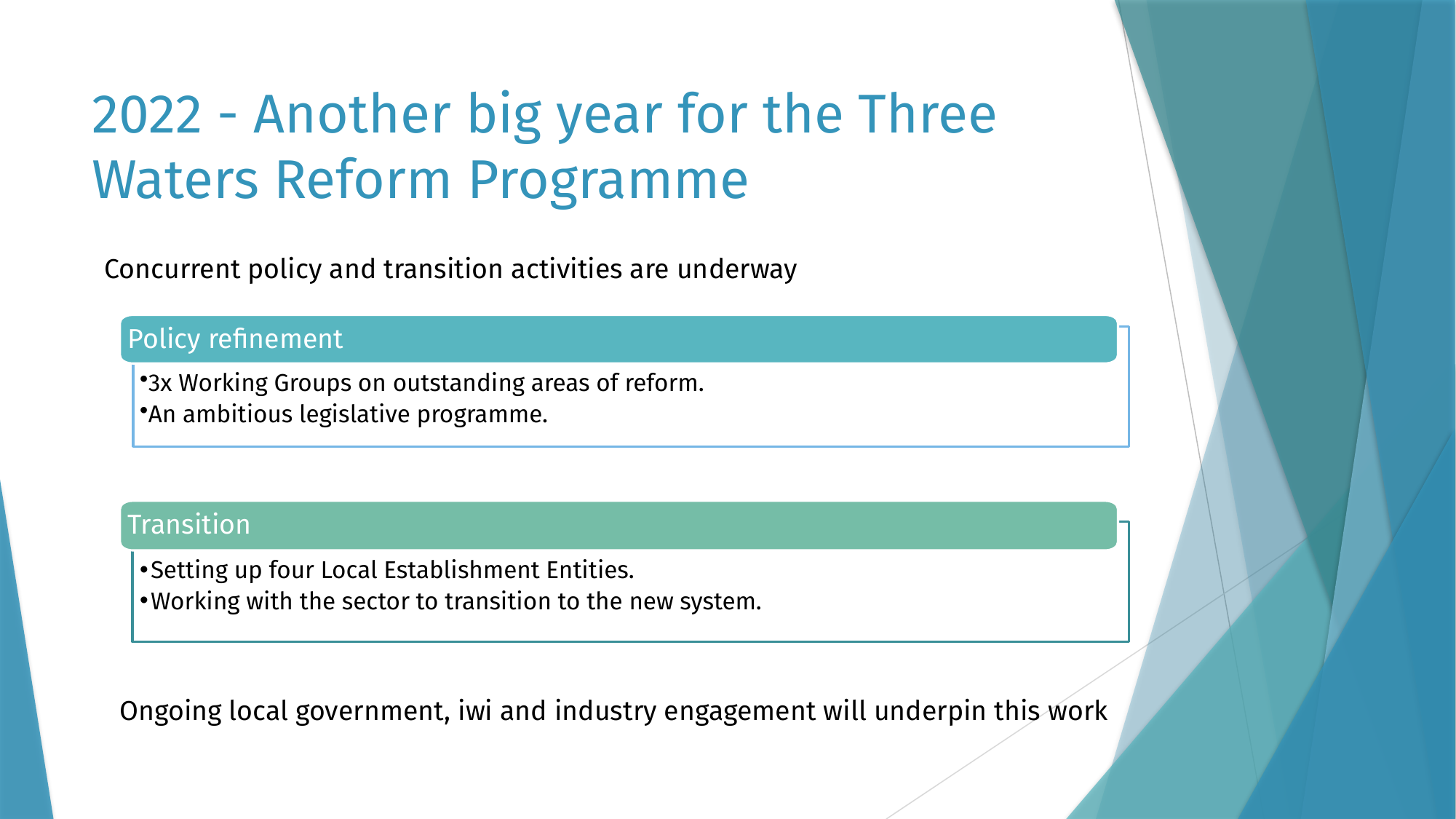

# 2022 - Another big year for the Three Waters Reform Programme
Concurrent policy and transition activities are underway
Policy refinement
3x Working Groups on outstanding areas of reform.
An ambitious legislative programme.

Transition
Setting up four Local Establishment Entities.
Working with the sector to transition to the new system.

Ongoing local government, iwi and industry engagement will underpin this work